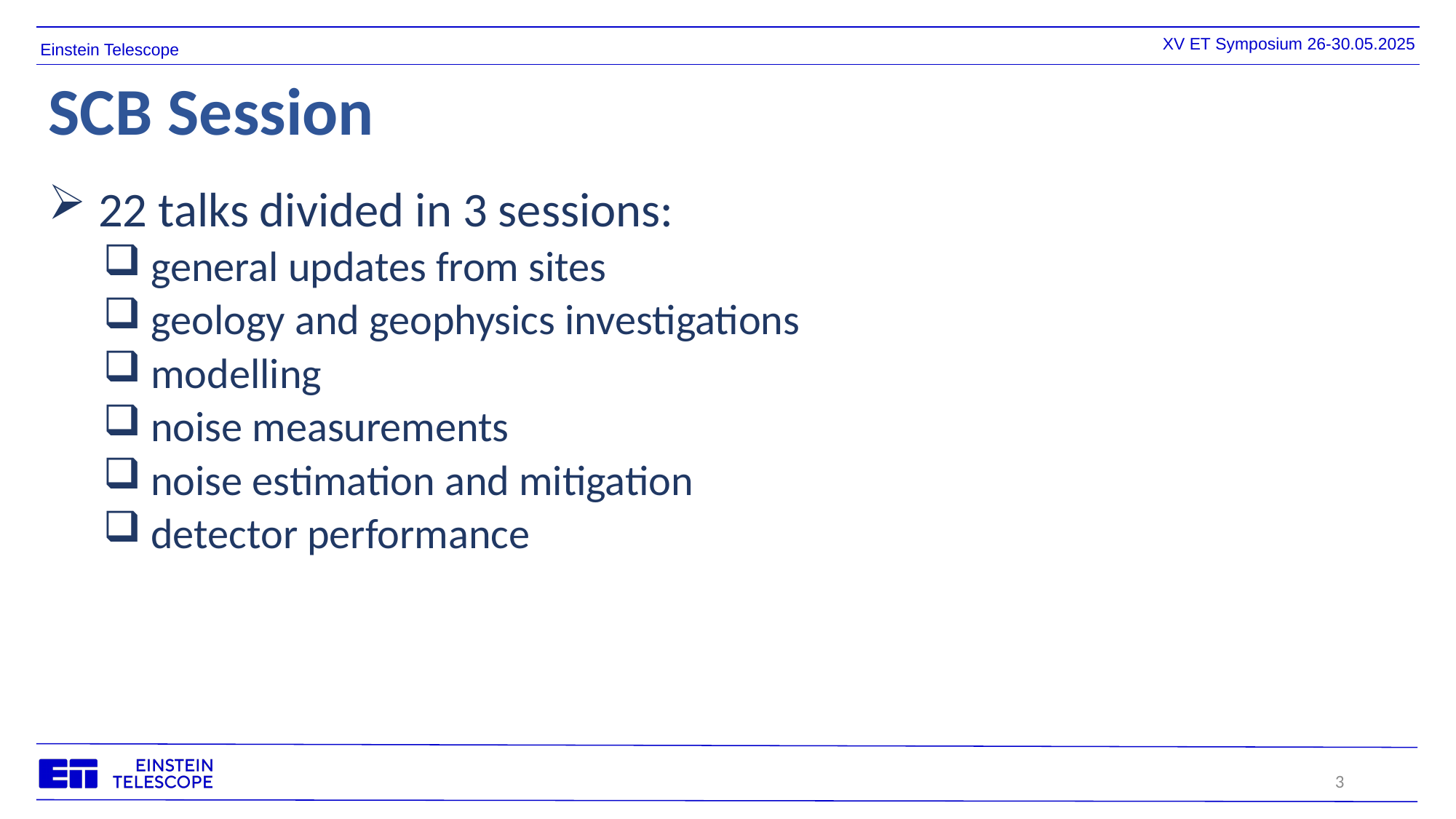

# SCB Session
 22 talks divided in 3 sessions:
 general updates from sites
 geology and geophysics investigations
 modelling
 noise measurements
 noise estimation and mitigation
 detector performance

3